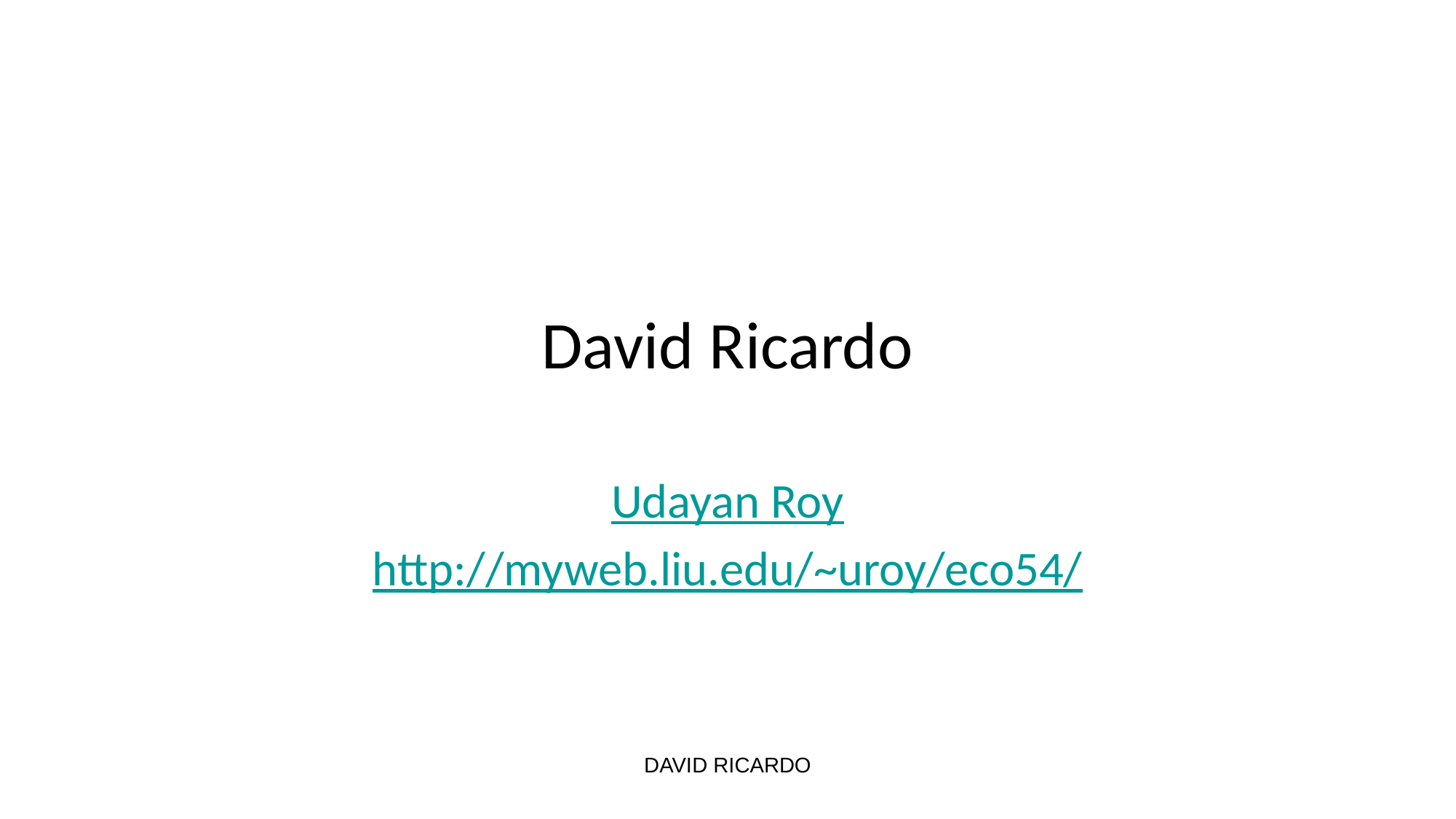

# David Ricardo
Udayan Roy
http://myweb.liu.edu/~uroy/eco54/
DAVID RICARDO